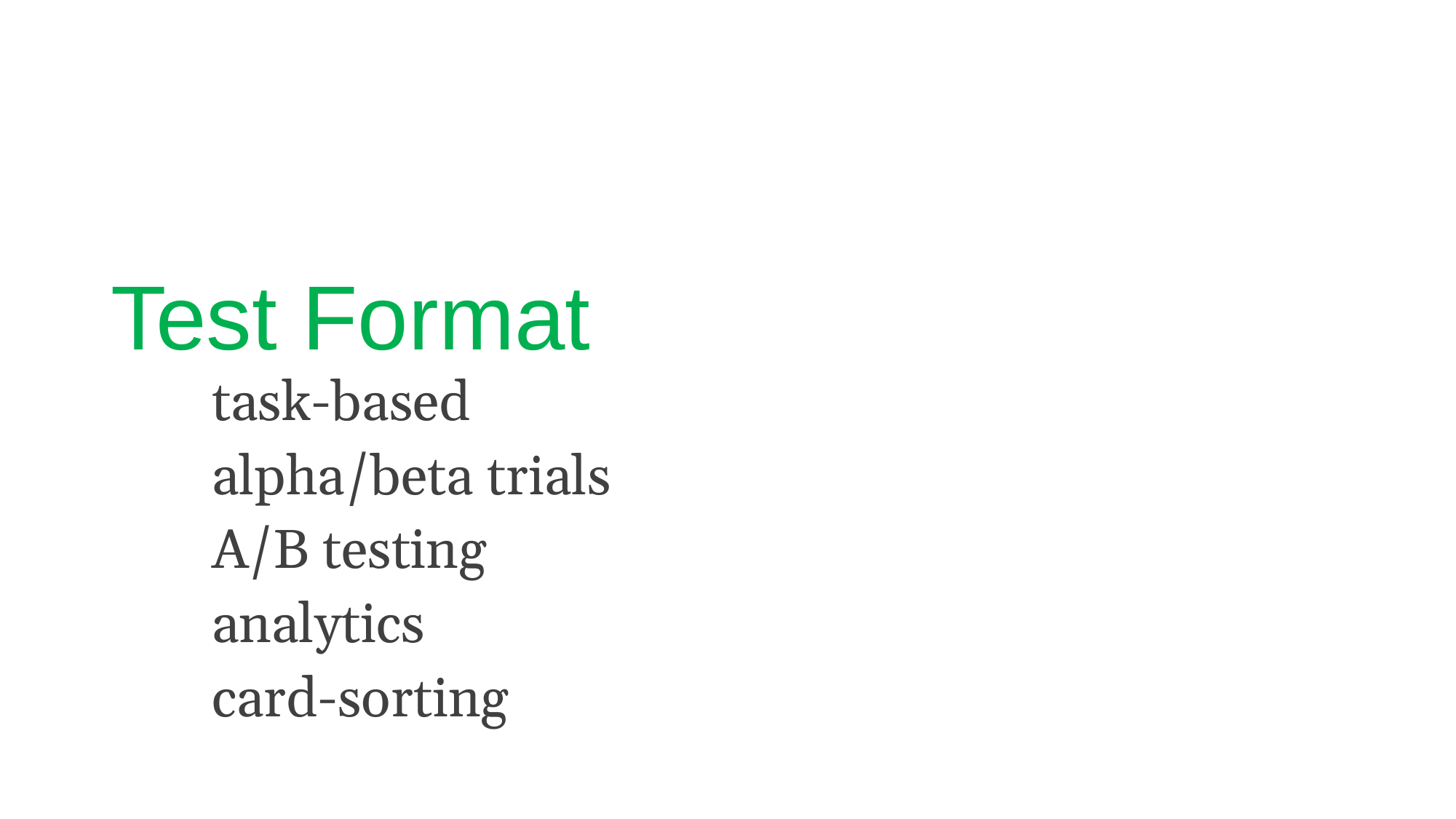

Test Format
task-based
alpha/beta trials
A/B testing
analytics
card-sorting